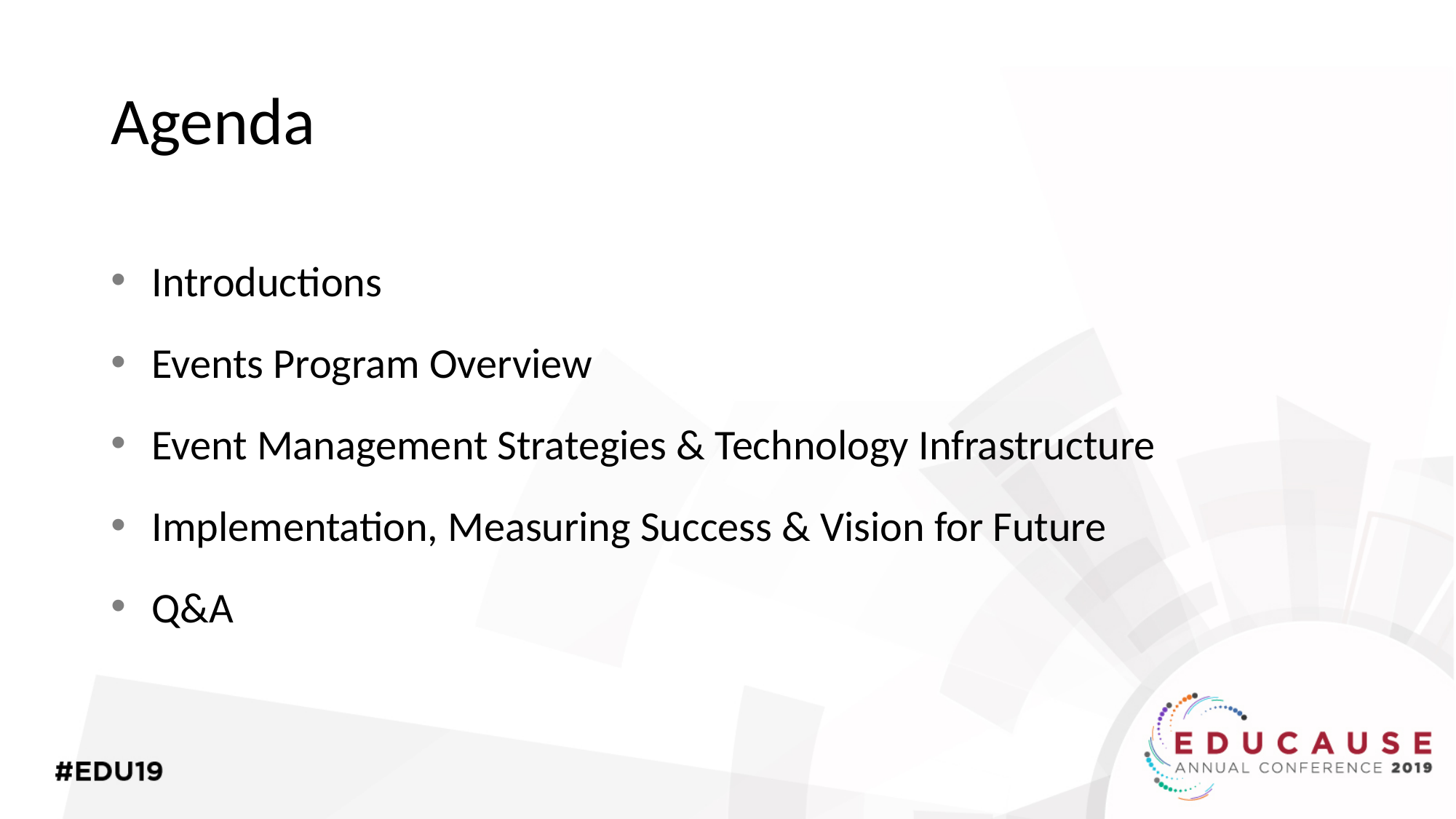

# Agenda
Introductions
Events Program Overview
Event Management Strategies & Technology Infrastructure
Implementation, Measuring Success & Vision for Future
Q&A